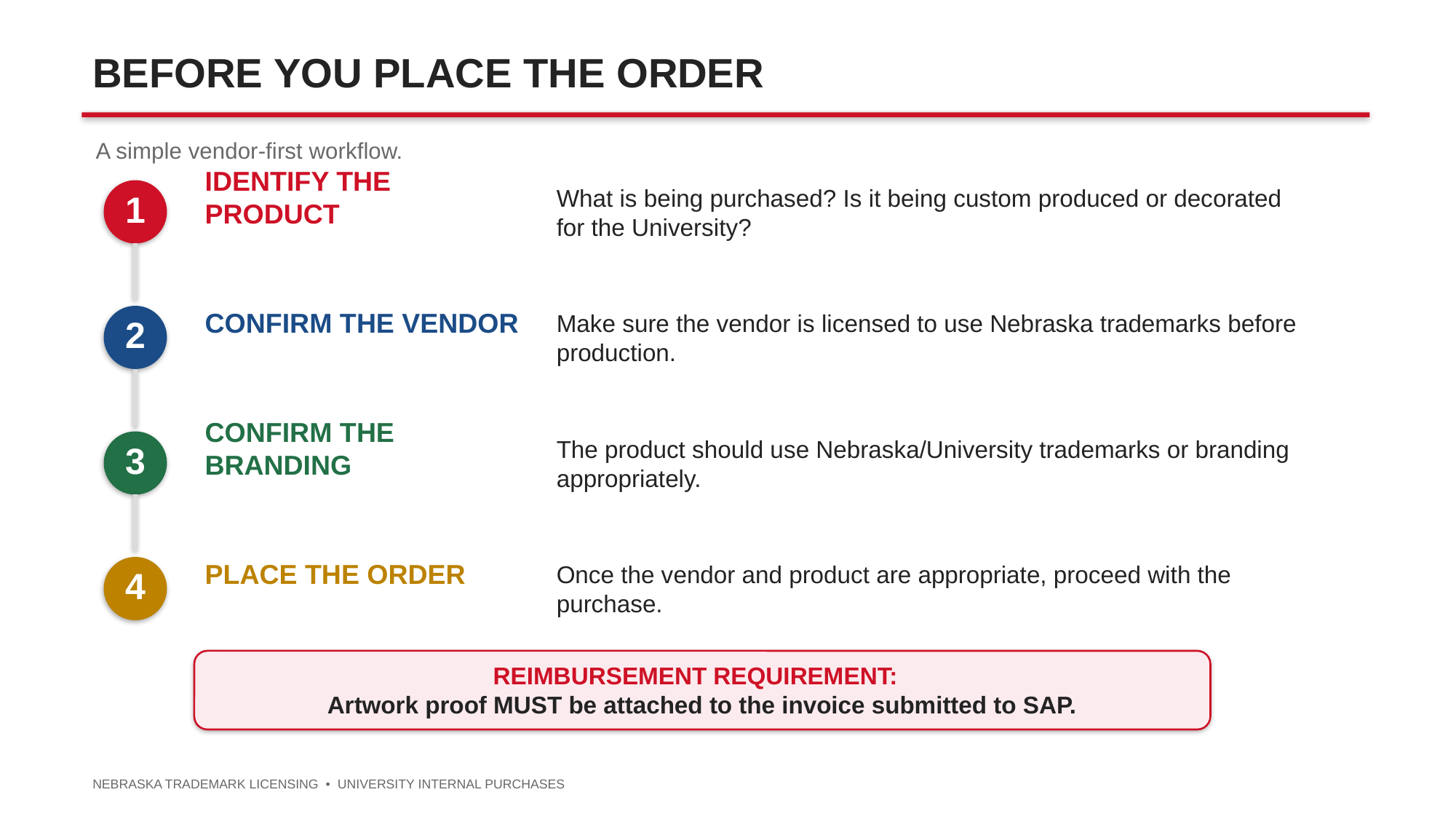

BEFORE YOU PLACE THE ORDER

A simple vendor-first workflow.
What is being purchased? Is it being custom produced or decorated for the University?
IDENTIFY THE PRODUCT

1
Make sure the vendor is licensed to use Nebraska trademarks before production.
CONFIRM THE VENDOR

2
The product should use Nebraska/University trademarks or branding appropriately.
CONFIRM THE BRANDING

3
Once the vendor and product are appropriate, proceed with the purchase.
PLACE THE ORDER

4

REIMBURSEMENT REQUIREMENT:
Artwork proof MUST be attached to the invoice submitted to SAP.
NEBRASKA TRADEMARK LICENSING  •  UNIVERSITY INTERNAL PURCHASES